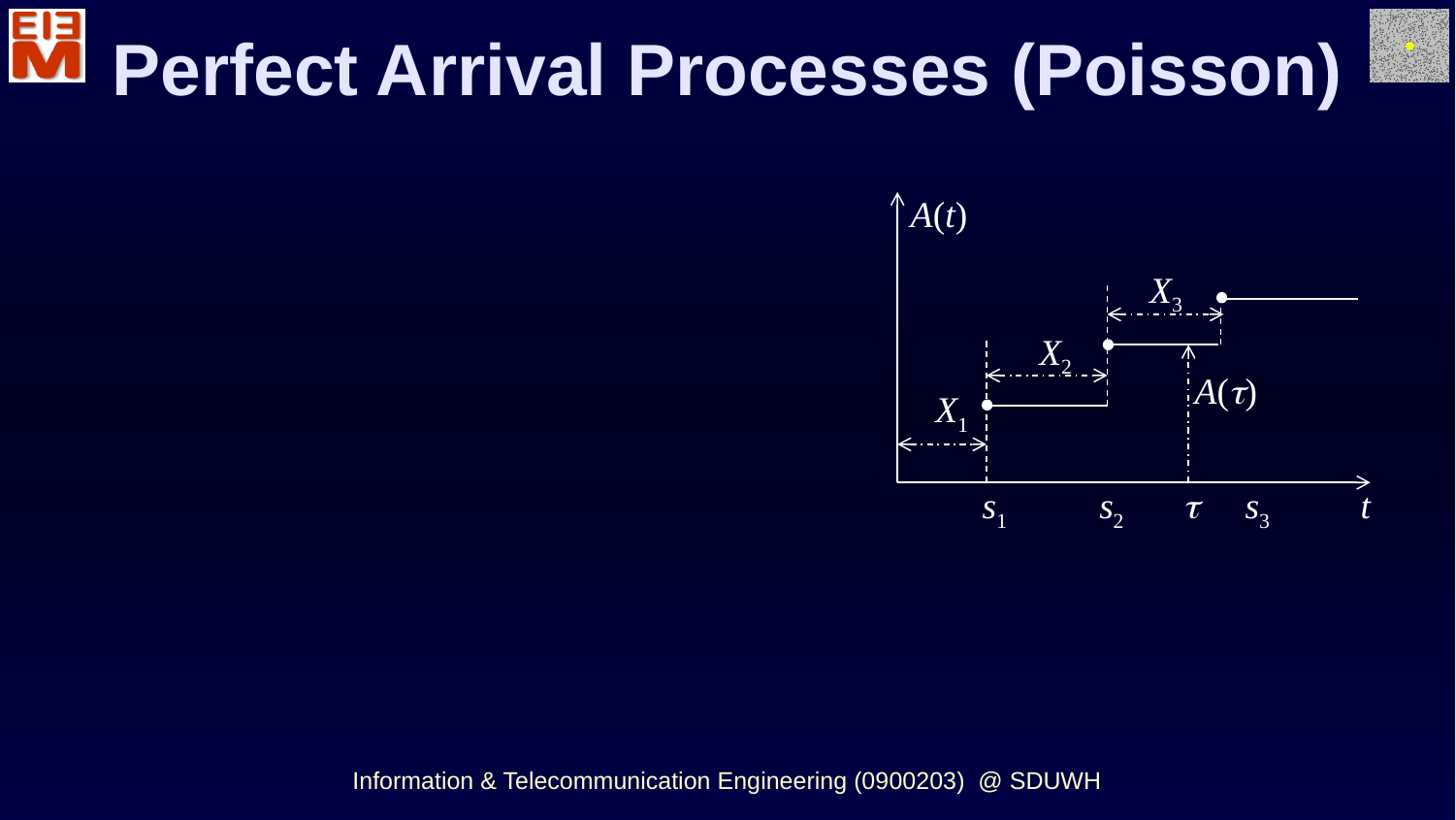

Perfect Arrival Processes (Poisson)

A(t)
X3
X2
X1
s1          s2	      τ     s3                 t

A(τ)
Information & Telecommunication Engineering (0900203)  @ SDUWH